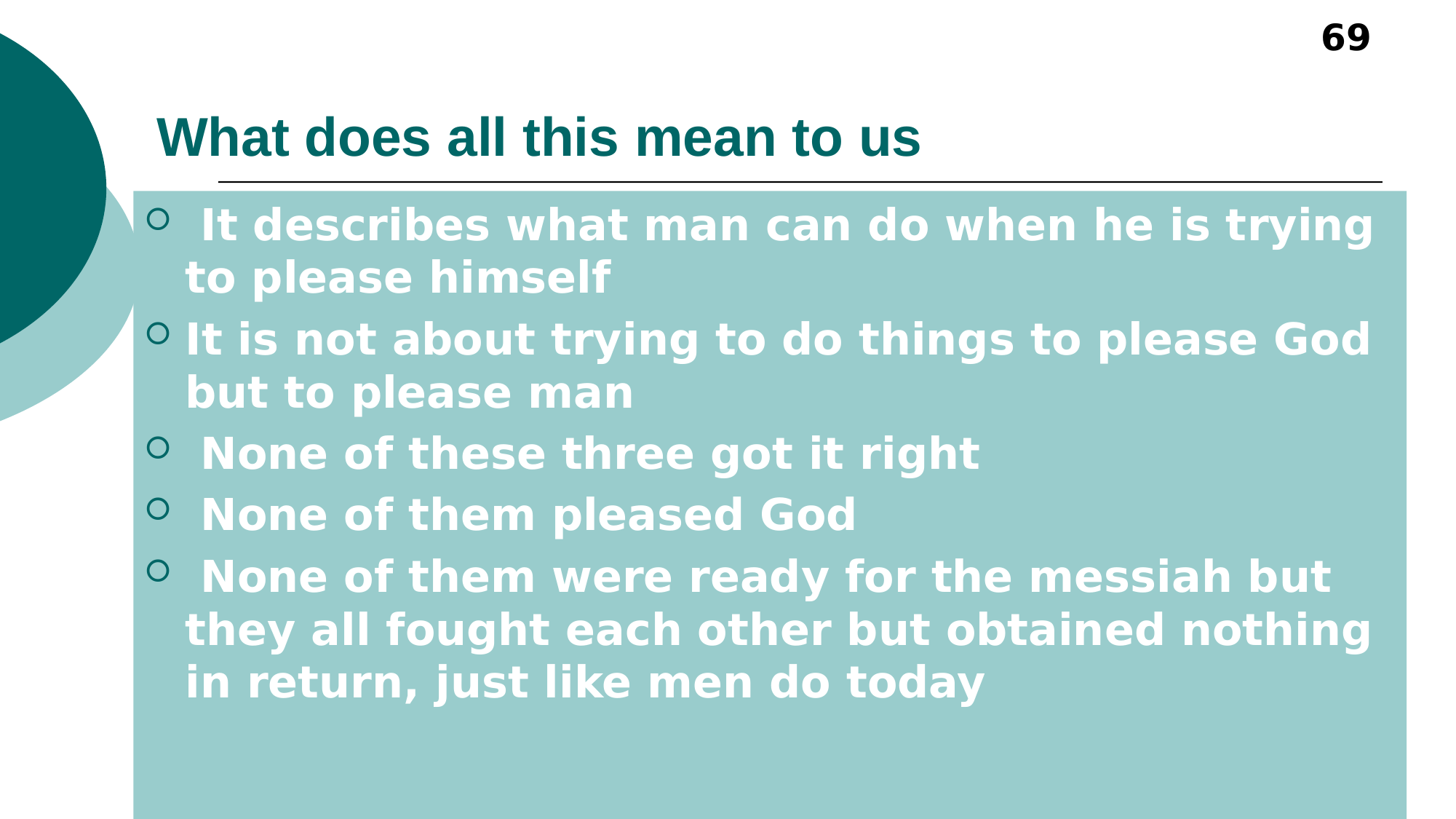

69
# What does all this mean to us
 It describes what man can do when he is trying to please himself
It is not about trying to do things to please God but to please man
 None of these three got it right
 None of them pleased God
 None of them were ready for the messiah but they all fought each other but obtained nothing in return, just like men do today